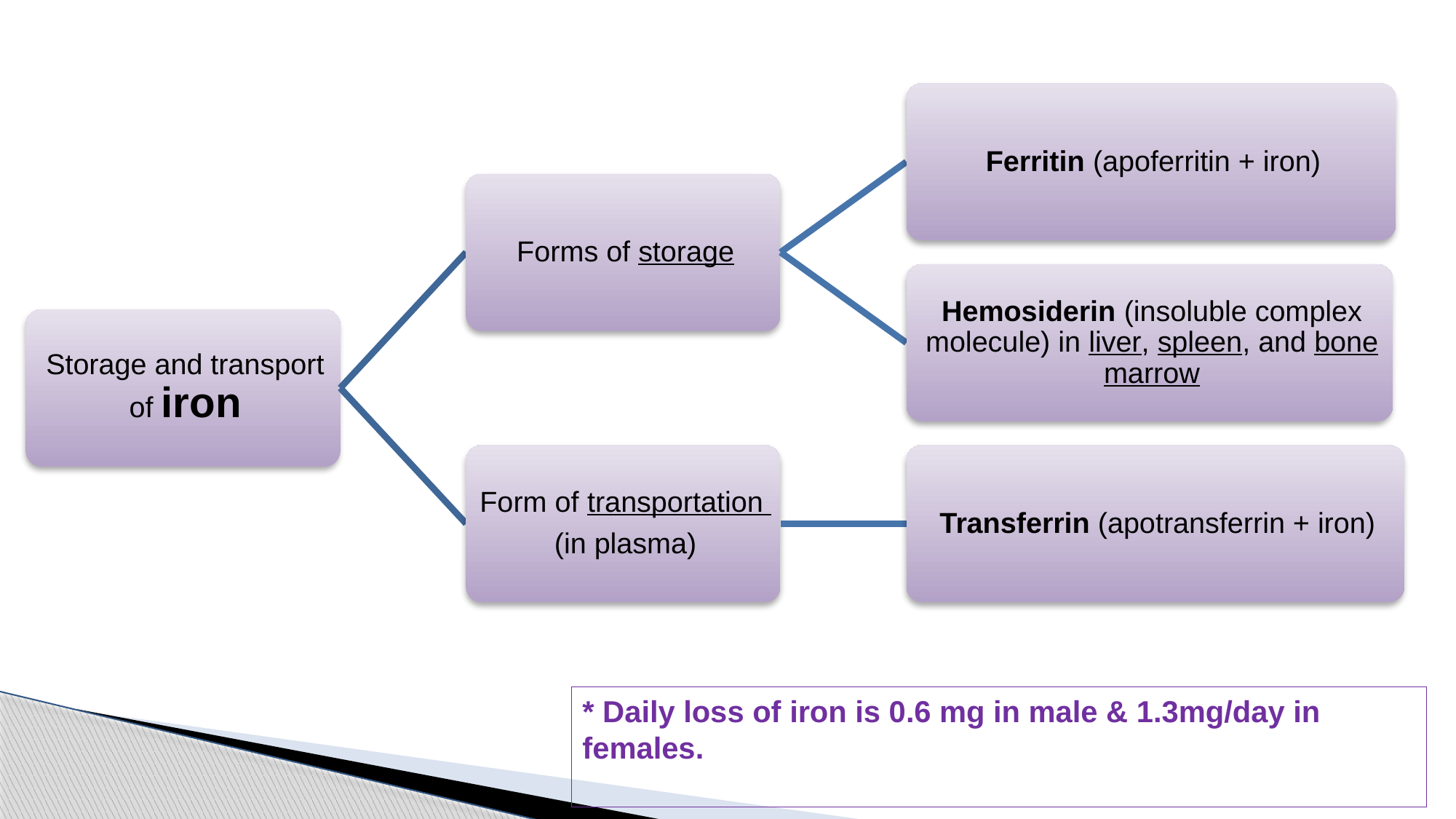

Storage and transport of iron

Forms of storage

Ferritin (apoferritin + iron)

Hemosiderin (insoluble complex molecule) in liver, spleen, and bone marrow

Form of transportation
(in plasma)

Transferrin (apotransferrin + iron)
* Daily loss of iron is 0.6 mg in male & 1.3mg/day in females.